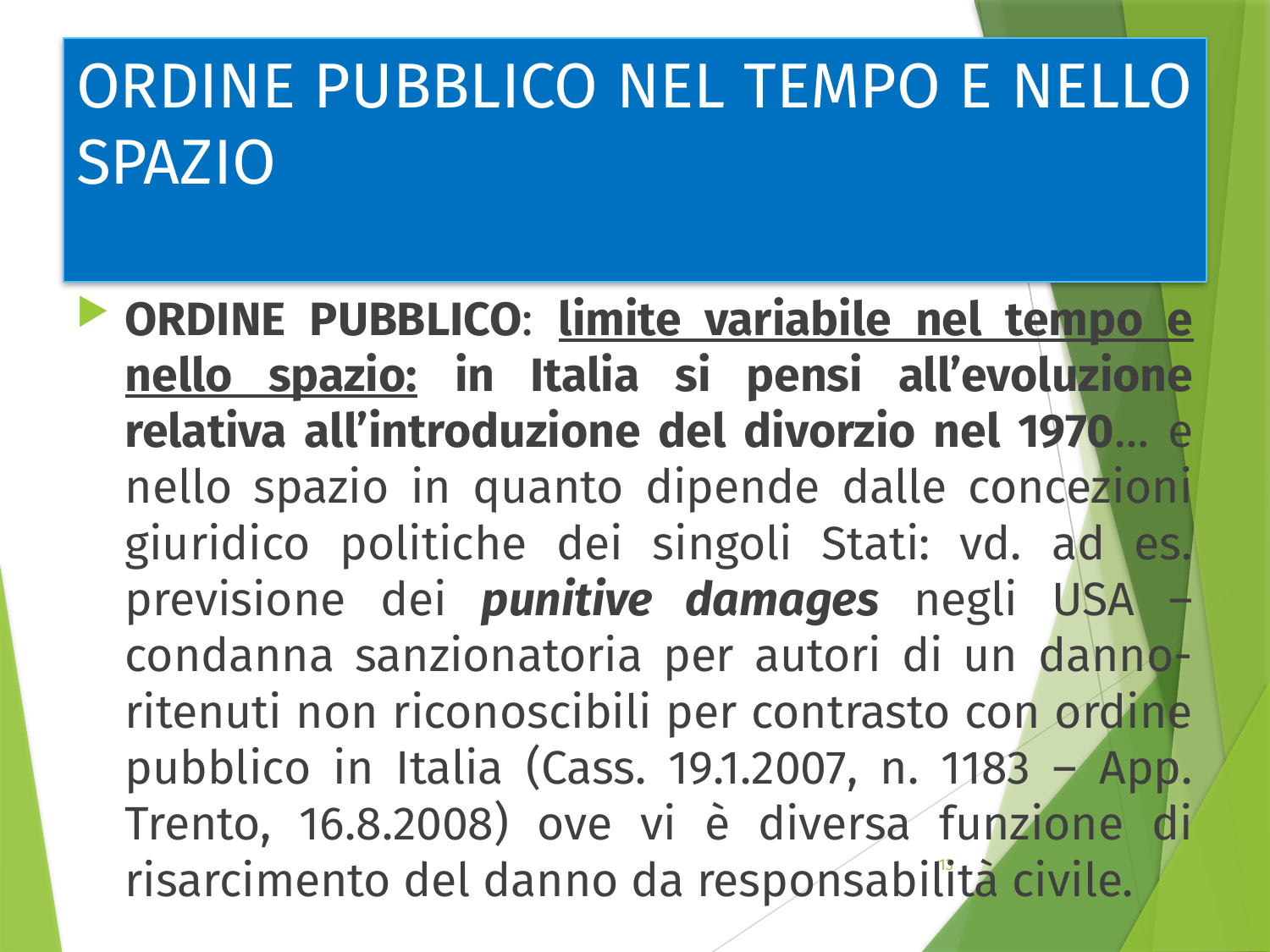

# ORDINE PUBBLICO NEL TEMPO E NELLO SPAZIO
ORDINE PUBBLICO: limite variabile nel tempo e nello spazio: in Italia si pensi all’evoluzione relativa all’introduzione del divorzio nel 1970… e nello spazio in quanto dipende dalle concezioni giuridico politiche dei singoli Stati: vd. ad es. previsione dei punitive damages negli USA – condanna sanzionatoria per autori di un danno- ritenuti non riconoscibili per contrasto con ordine pubblico in Italia (Cass. 19.1.2007, n. 1183 – App. Trento, 16.8.2008) ove vi è diversa funzione di risarcimento del danno da responsabilità civile.

13